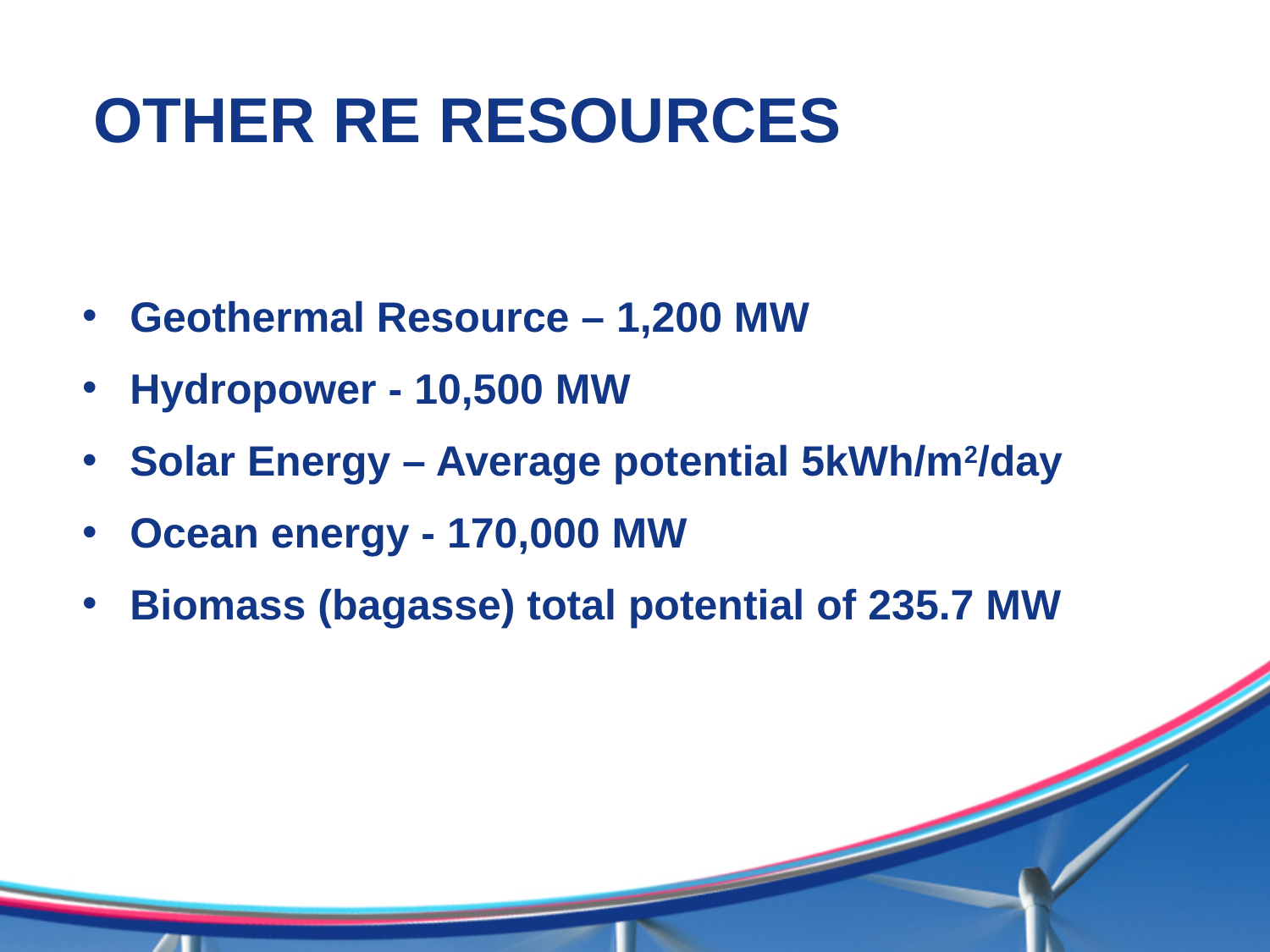

OTHER RE RESOURCES
Geothermal Resource – 1,200 MW
Hydropower - 10,500 MW
Solar Energy – Average potential 5kWh/m2/day
Ocean energy - 170,000 MW
Biomass (bagasse) total potential of 235.7 MW